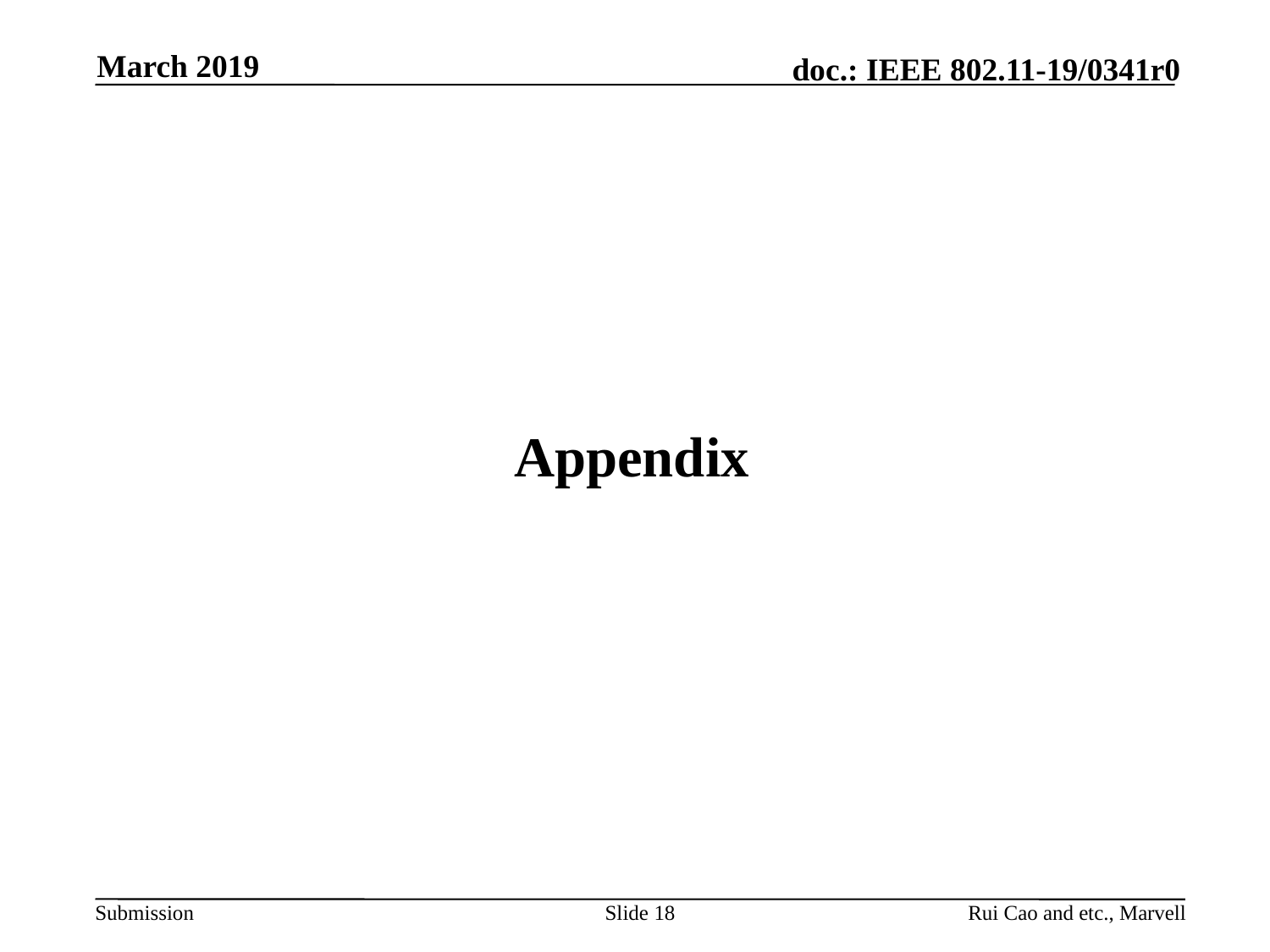

March 2019
# Appendix
Slide 18
Rui Cao and etc., Marvell